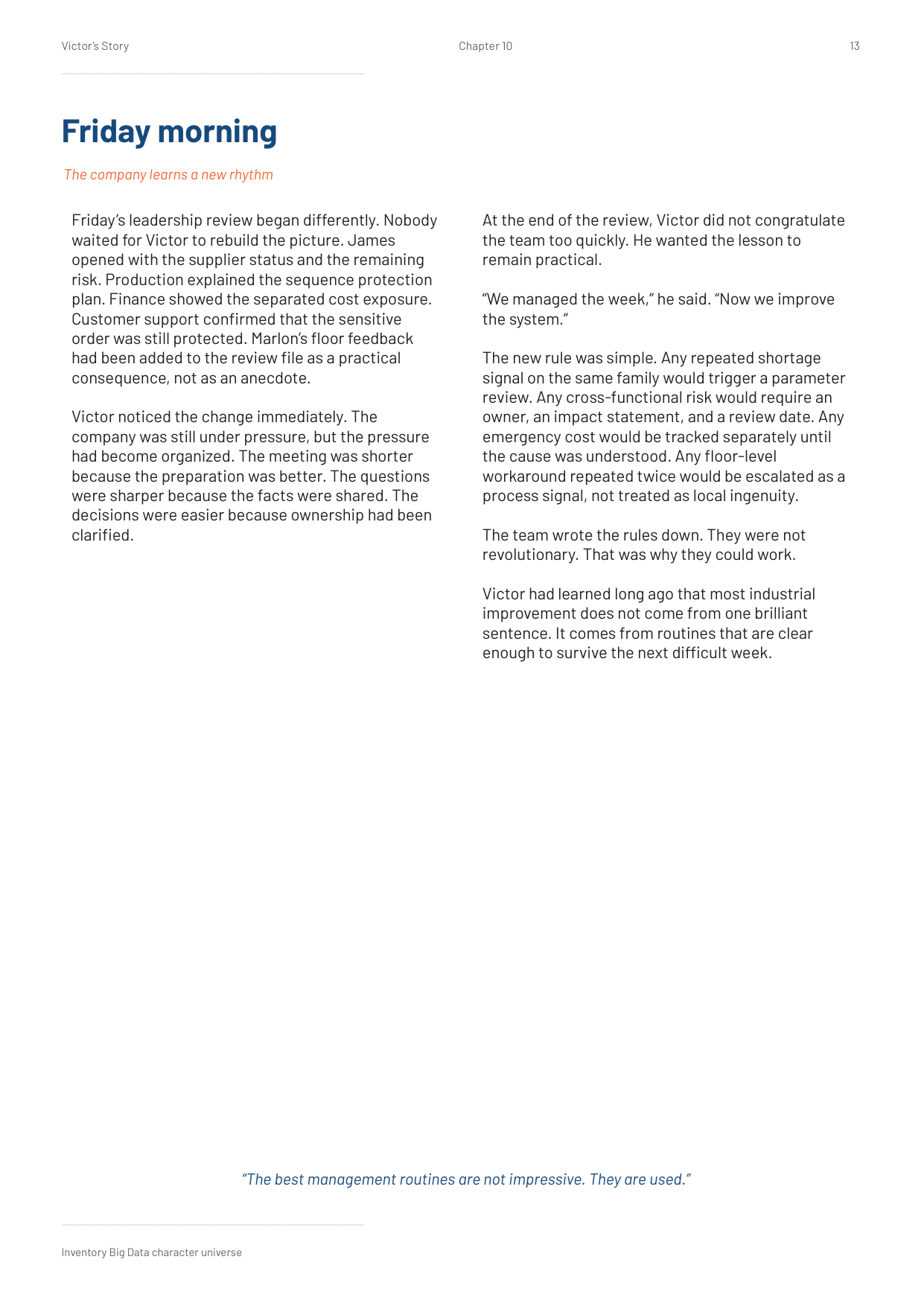

Victor’s Story
Chapter 10
13
────────────────────────────────────────────
Friday morning
The company learns a new rhythm
Friday’s leadership review began differently. Nobody waited for Victor to rebuild the picture. James opened with the supplier status and the remaining risk. Production explained the sequence protection plan. Finance showed the separated cost exposure. Customer support confirmed that the sensitive order was still protected. Marlon’s floor feedback had been added to the review file as a practical consequence, not as an anecdote.

Victor noticed the change immediately. The company was still under pressure, but the pressure had become organized. The meeting was shorter because the preparation was better. The questions were sharper because the facts were shared. The decisions were easier because ownership had been clarified.
At the end of the review, Victor did not congratulate the team too quickly. He wanted the lesson to remain practical.

“We managed the week,” he said. “Now we improve the system.”

The new rule was simple. Any repeated shortage signal on the same family would trigger a parameter review. Any cross-functional risk would require an owner, an impact statement, and a review date. Any emergency cost would be tracked separately until the cause was understood. Any floor-level workaround repeated twice would be escalated as a process signal, not treated as local ingenuity.

The team wrote the rules down. They were not revolutionary. That was why they could work.

Victor had learned long ago that most industrial improvement does not come from one brilliant sentence. It comes from routines that are clear enough to survive the next difficult week.
“The best management routines are not impressive. They are used.”
────────────────────────────────────────────
Inventory Big Data character universe